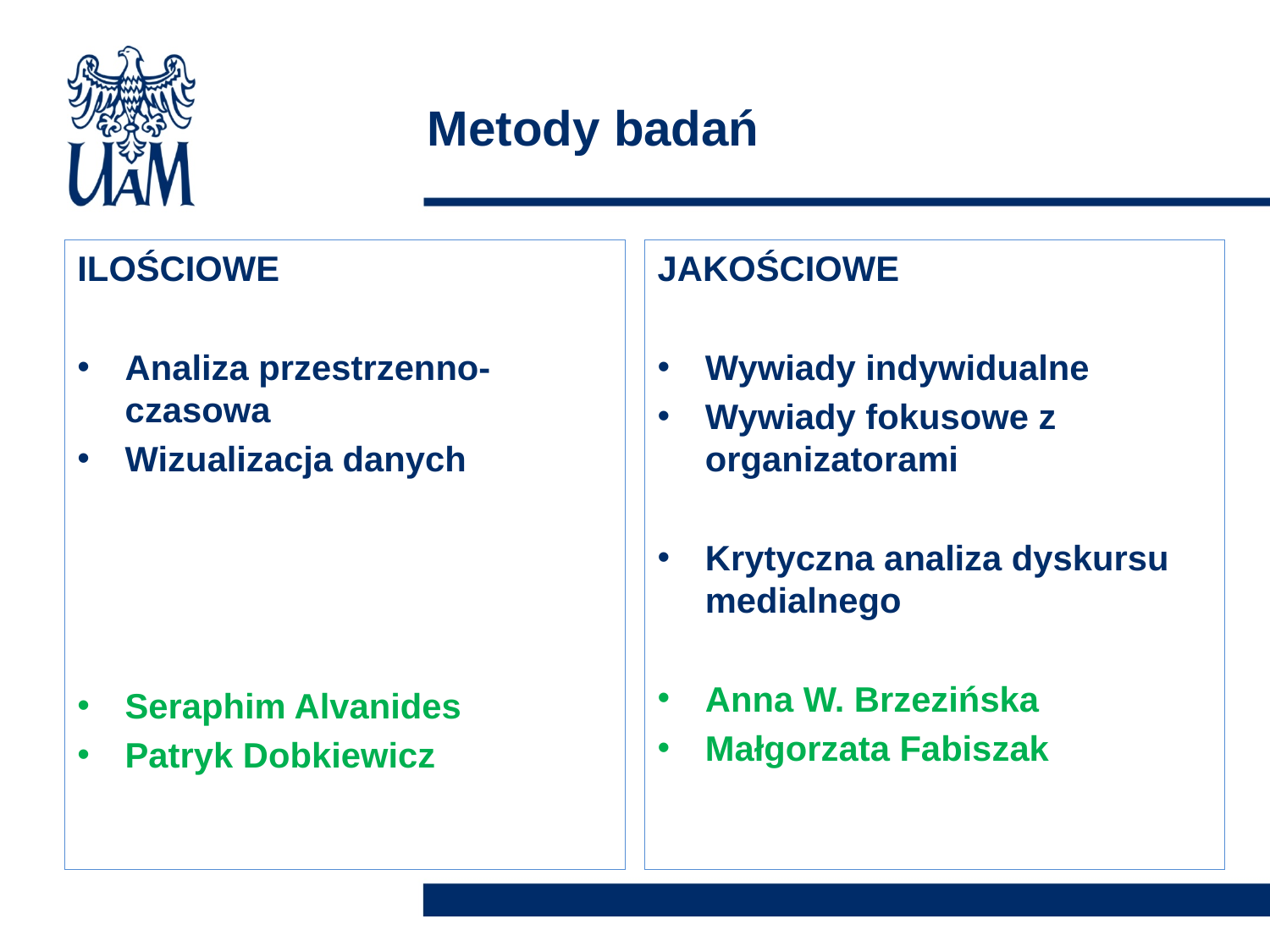

# Metody badań
ILOŚCIOWE

Analiza przestrzenno-czasowa
Wizualizacja danych

Seraphim Alvanides
Patryk Dobkiewicz
JAKOŚCIOWE

Wywiady indywidualne
Wywiady fokusowe z organizatorami

Krytyczna analiza dyskursu medialnego

Anna W. Brzezińska
Małgorzata Fabiszak